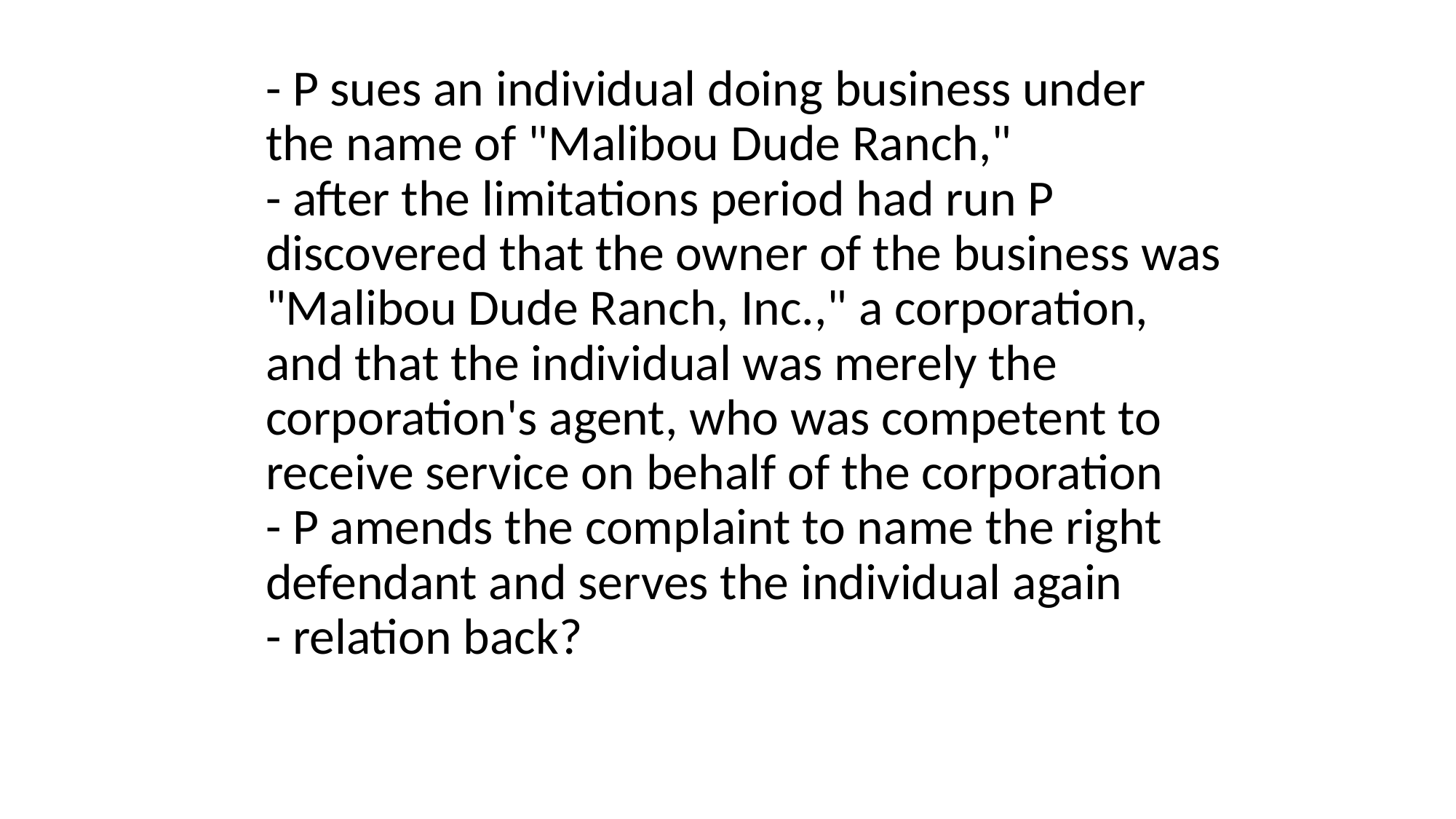

# - P sues an individual doing business under the name of "Malibou Dude Ranch," - after the limitations period had run P discovered that the owner of the business was "Malibou Dude Ranch, Inc.," a corporation, and that the individual was merely the corporation's agent, who was competent to receive service on behalf of the corporation - P amends the complaint to name the right defendant and serves the individual again - relation back?